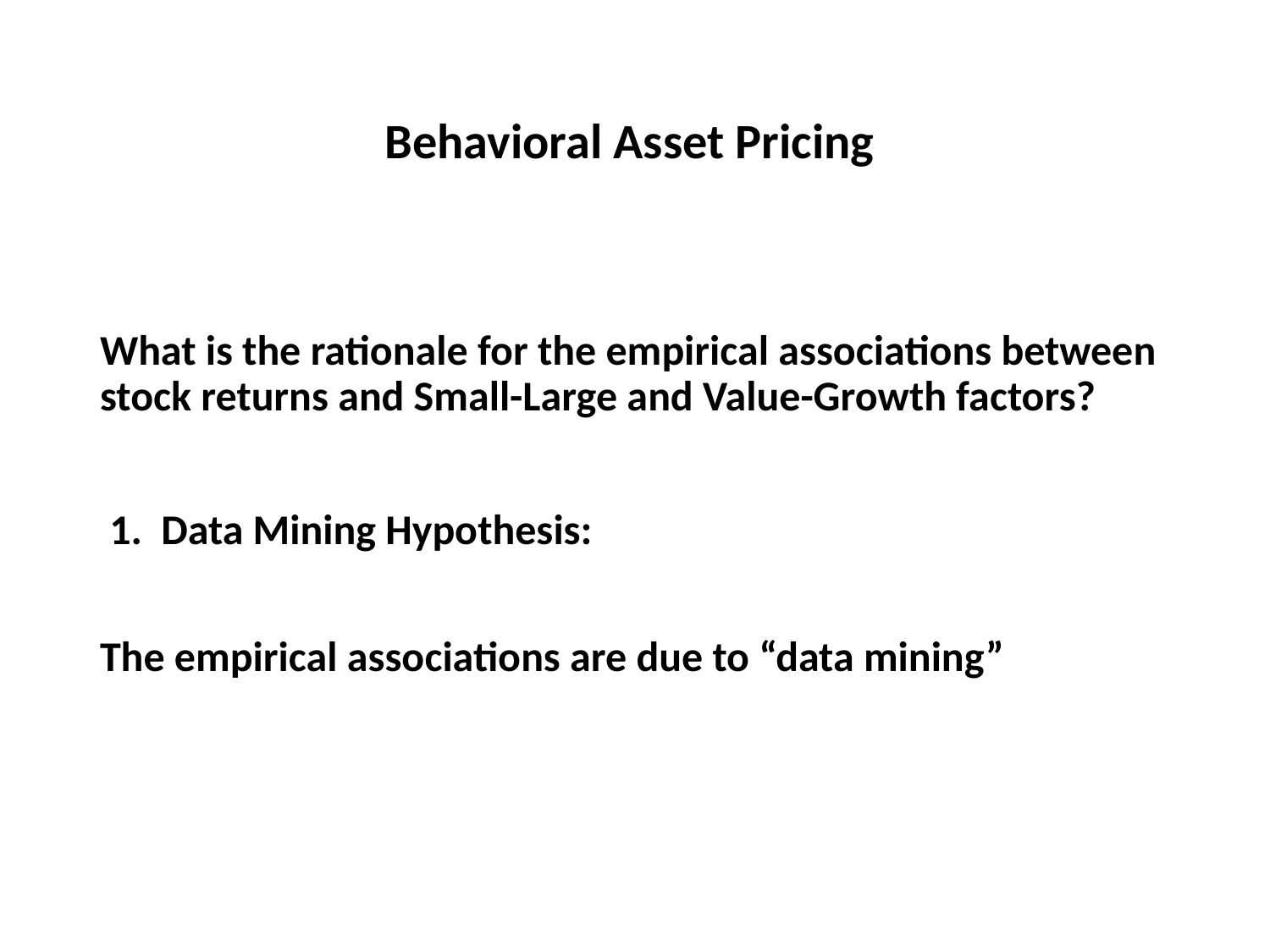

# Behavioral Asset Pricing

What is the rationale for the empirical associations between stock returns and Small-Large and Value-Growth factors?

 1.  Data Mining Hypothesis:

The empirical associations are due to “data mining”